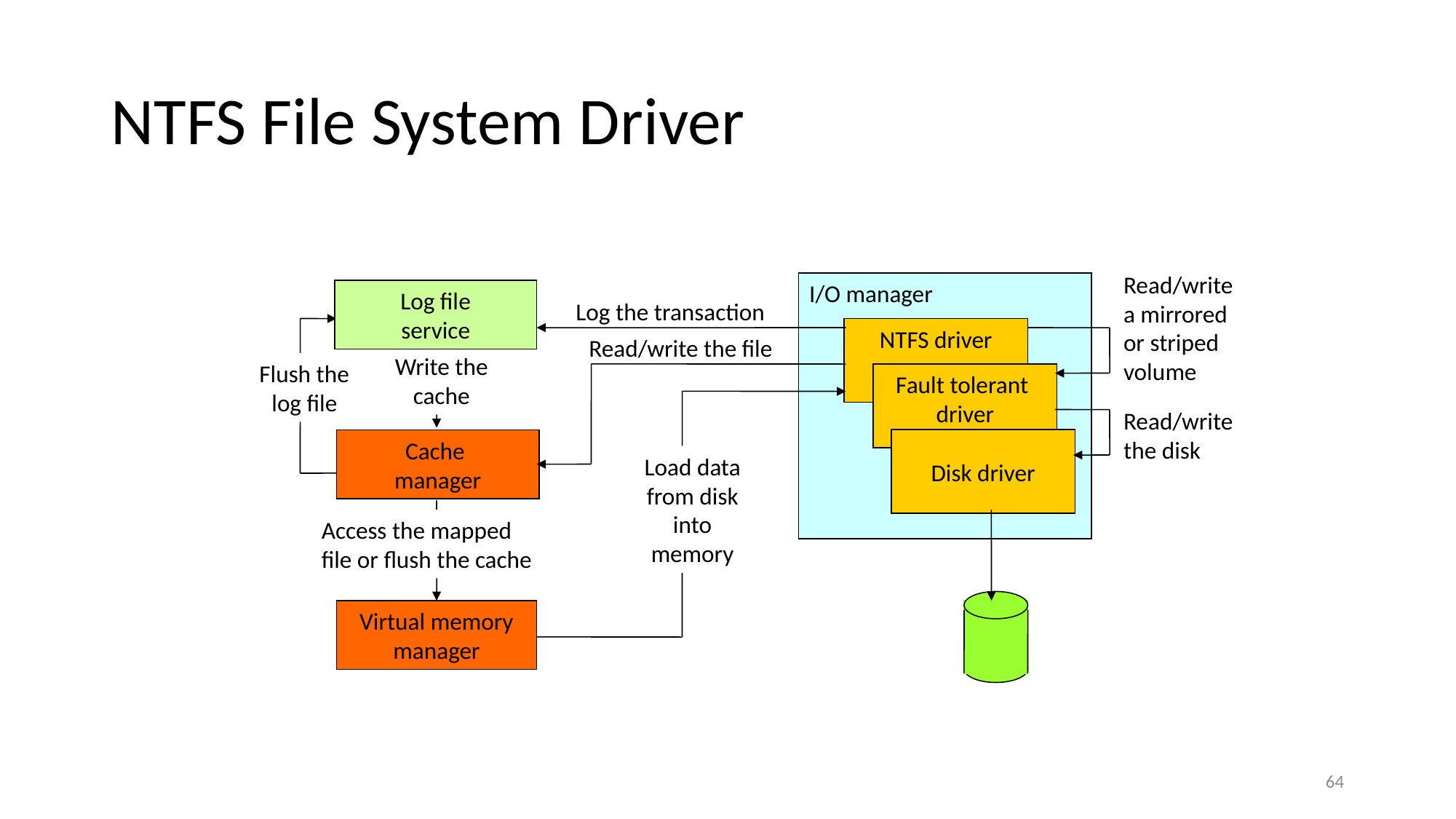

# NTFS File System Driver
Read/write
a mirrored
or striped
volume
I/O manager
Log file
service
Log the transaction

NTFS driver

Read/write the file

Write the
cache

Flush the
log file

Fault tolerant
driver

Read/write
the disk

Disk driver
Cache
manager
Load data
from disk
into
memory

Access the mapped
file or flush the cache

Virtual memory
manager

64